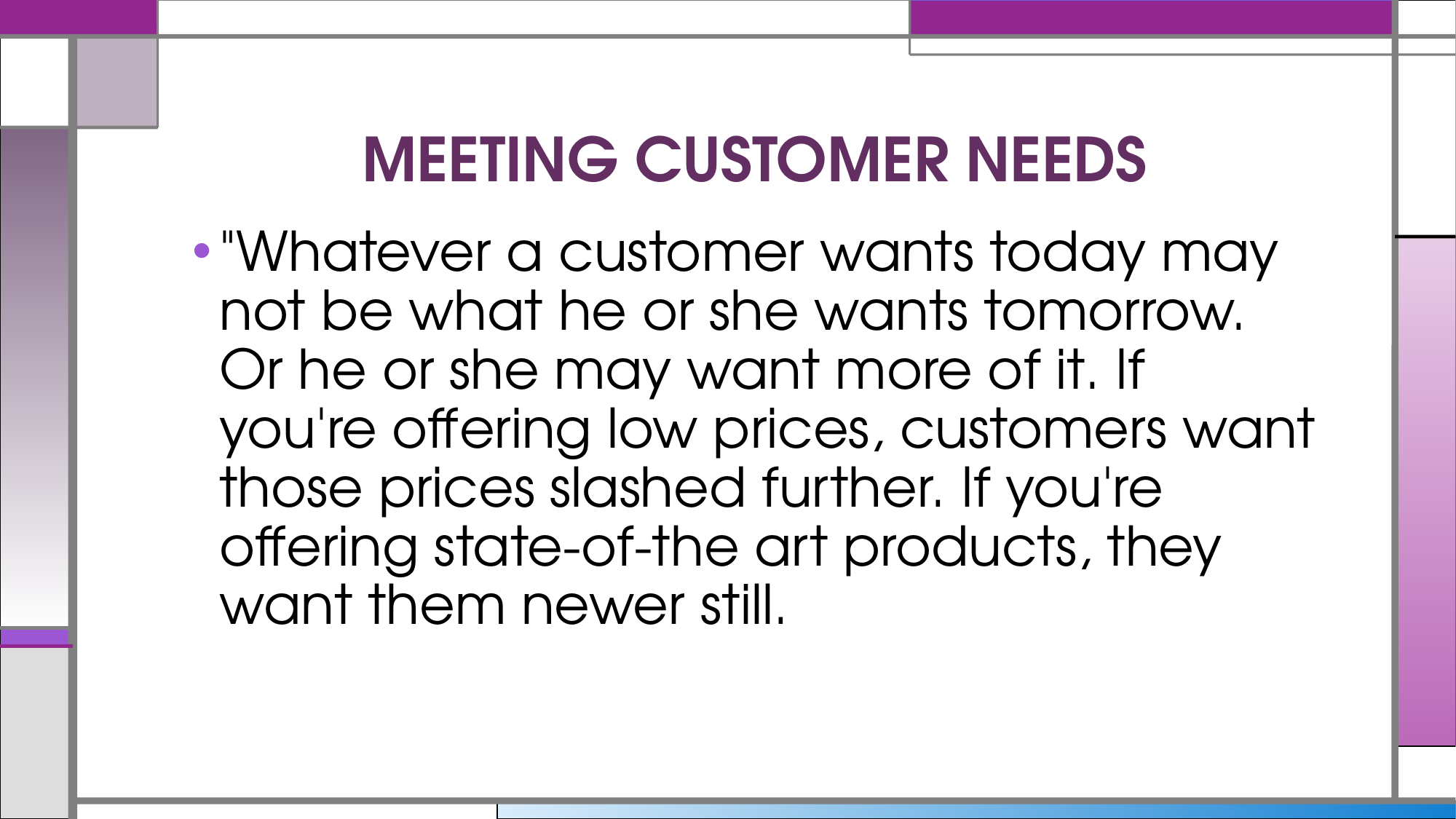

# MEETING CUSTOMER NEEDS
"Whatever a customer wants today may not be what he or she wants tomorrow. Or he or she may want more of it. If you're offering low prices, customers want those prices slashed further. If you're offering state-of-the art products, they want them newer still.